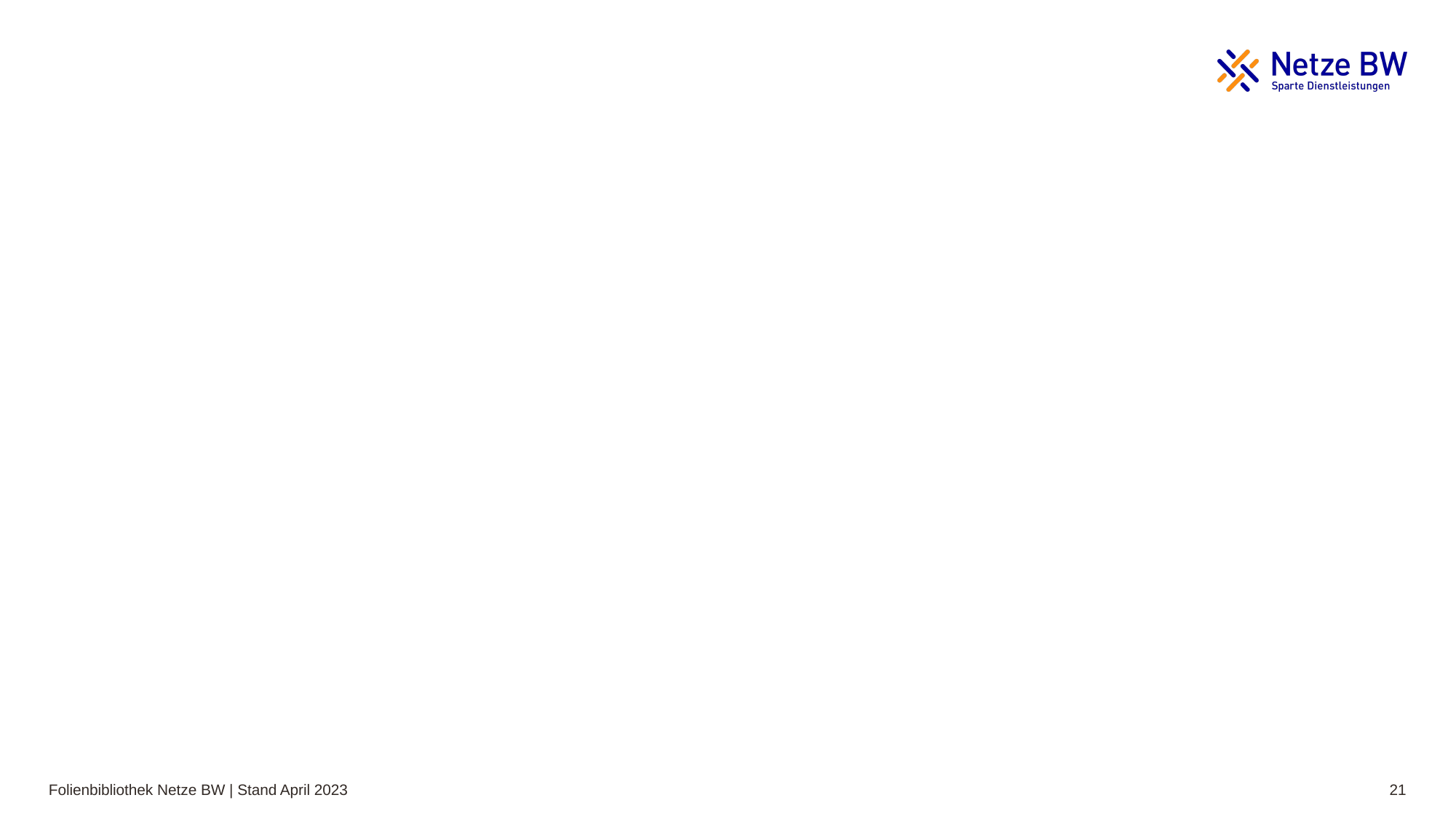

Folienbibliothek Netze BW | Stand April 2023
21